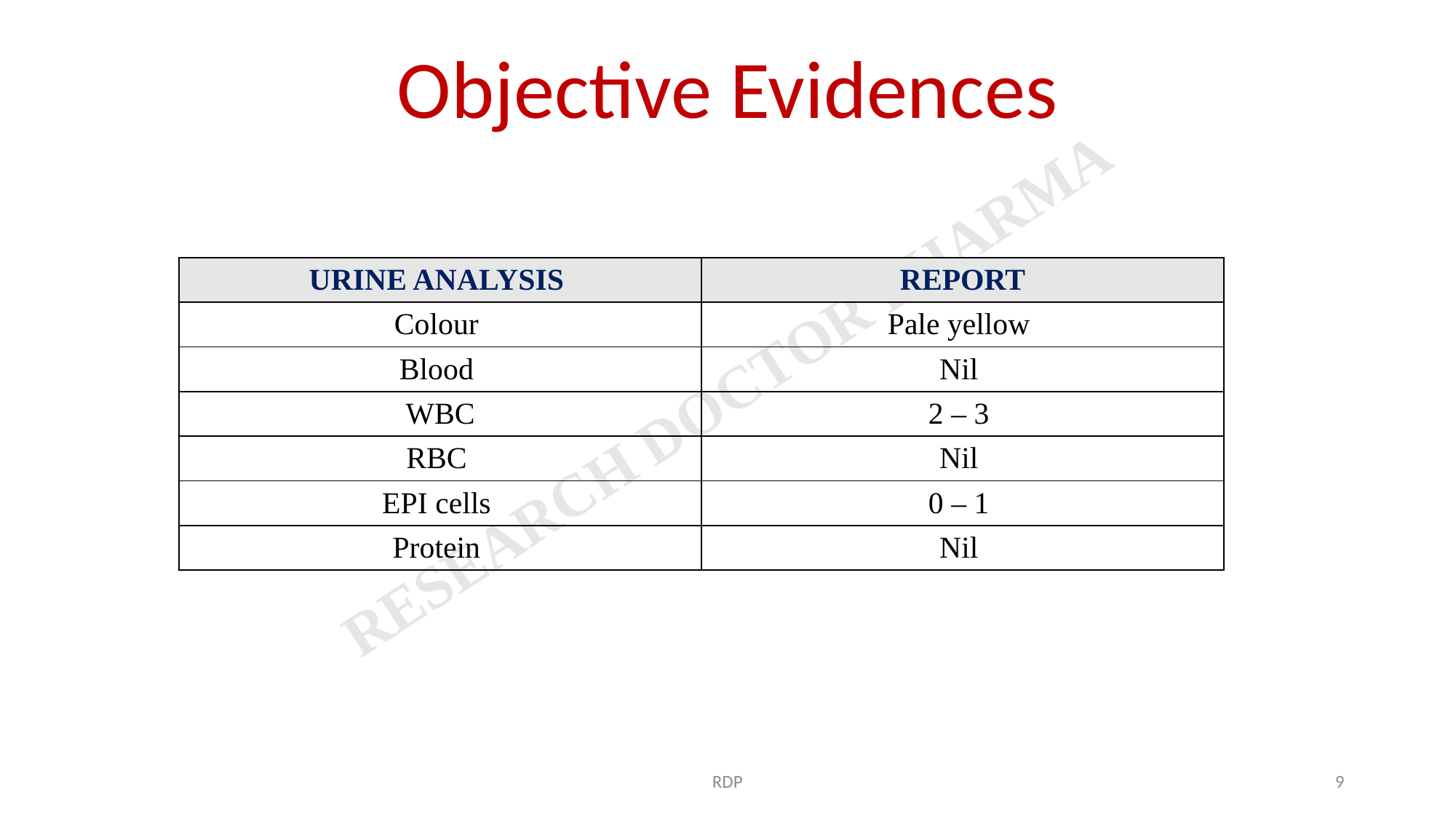

# Objective Evidences
| URINE ANALYSIS | REPORT |
| --- | --- |
| Colour | Pale yellow |
| Blood | Nil |
| WBC | 2 – 3 |
| RBC | Nil |
| EPI cells | 0 – 1 |
| Protein | Nil |
RDP
9